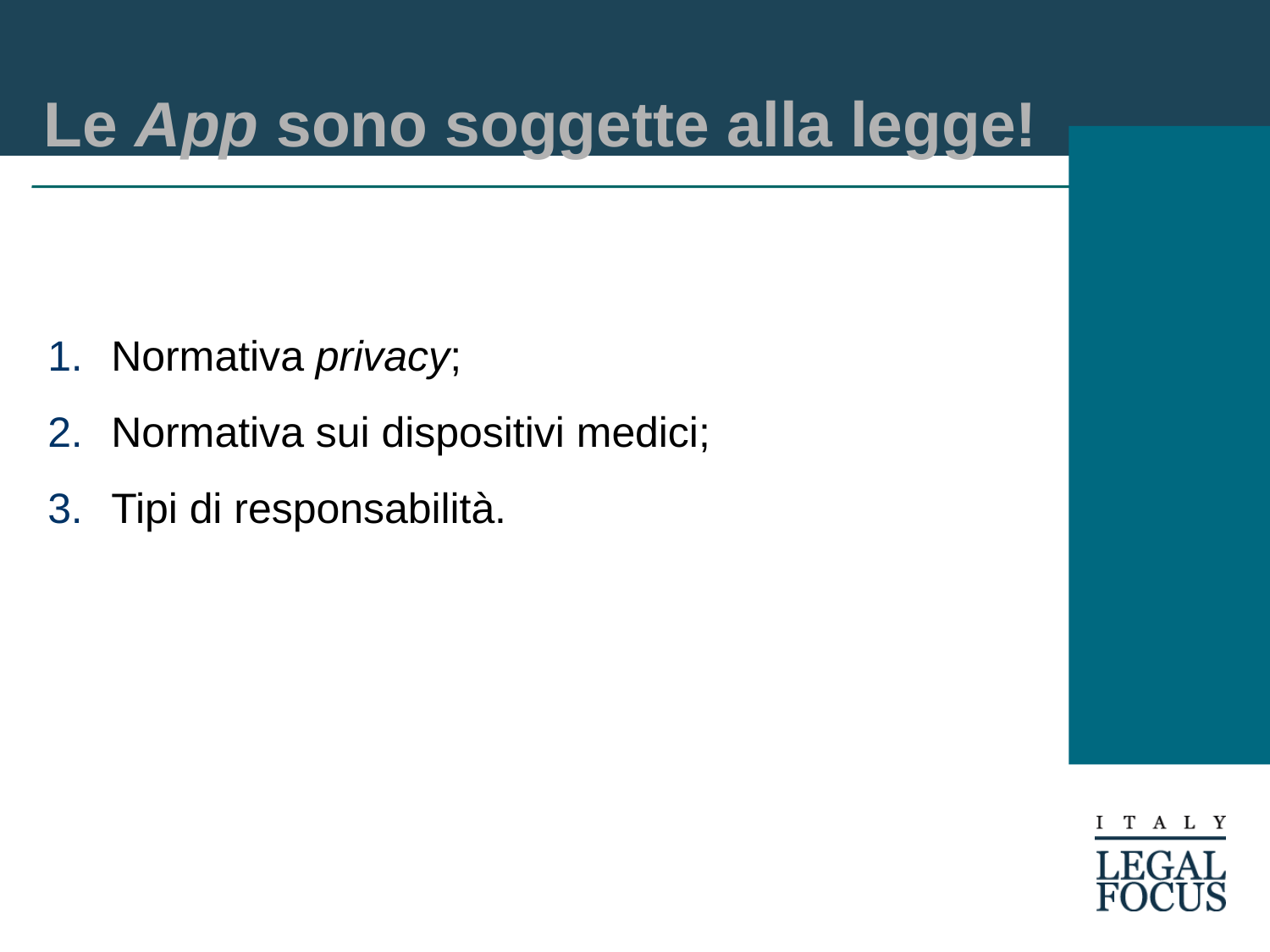

# Le App sono soggette alla legge!

Normativa privacy;
Normativa sui dispositivi medici;
Tipi di responsabilità.